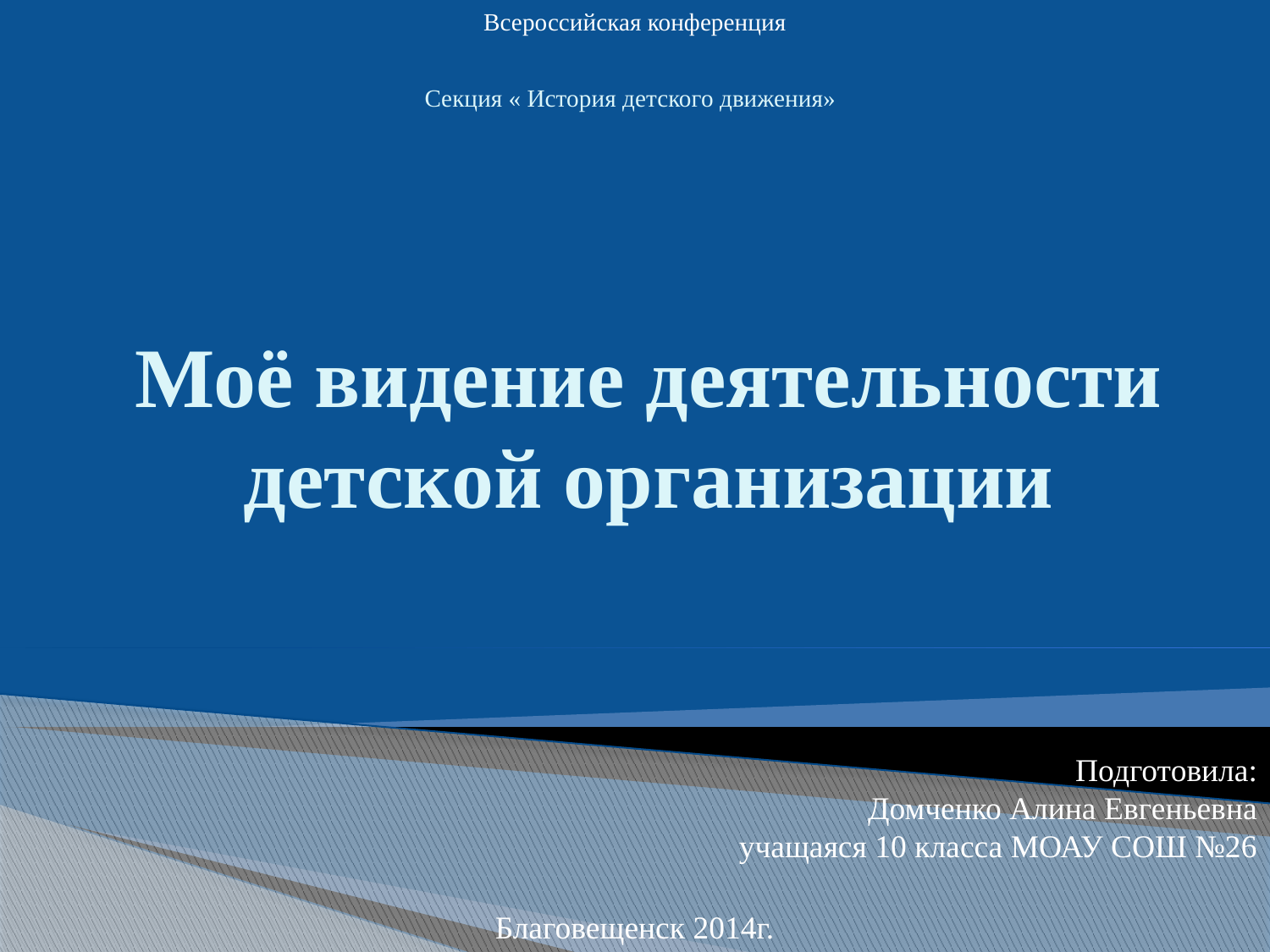

Всероссийская конференция

Секция « История детского движения»
# Моё видение деятельности детской организации
 Подготовила:
Домченко Алина Евгеньевна
учащаяся 10 класса МОАУ СОШ №26
Благовещенск 2014г.